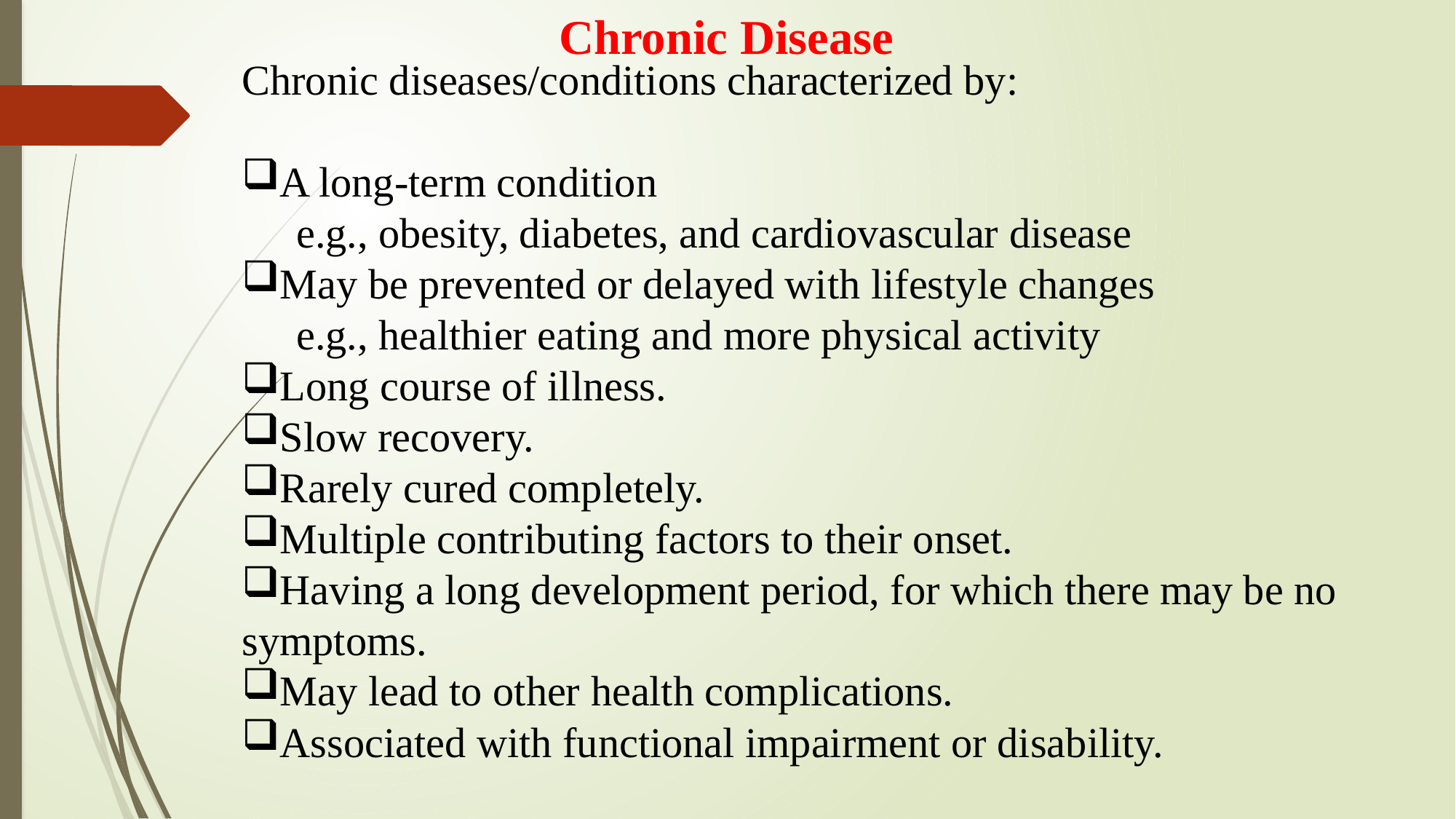

Chronic Disease
Chronic diseases/conditions characterized by:

A long-term condition
e.g., obesity, diabetes, and cardiovascular disease
May be prevented or delayed with lifestyle changes
e.g., healthier eating and more physical activity
Long course of illness.
Slow recovery.
Rarely cured completely.
Multiple contributing factors to their onset.
Having a long development period, for which there may be no symptoms.
May lead to other health complications.
Associated with functional impairment or disability.